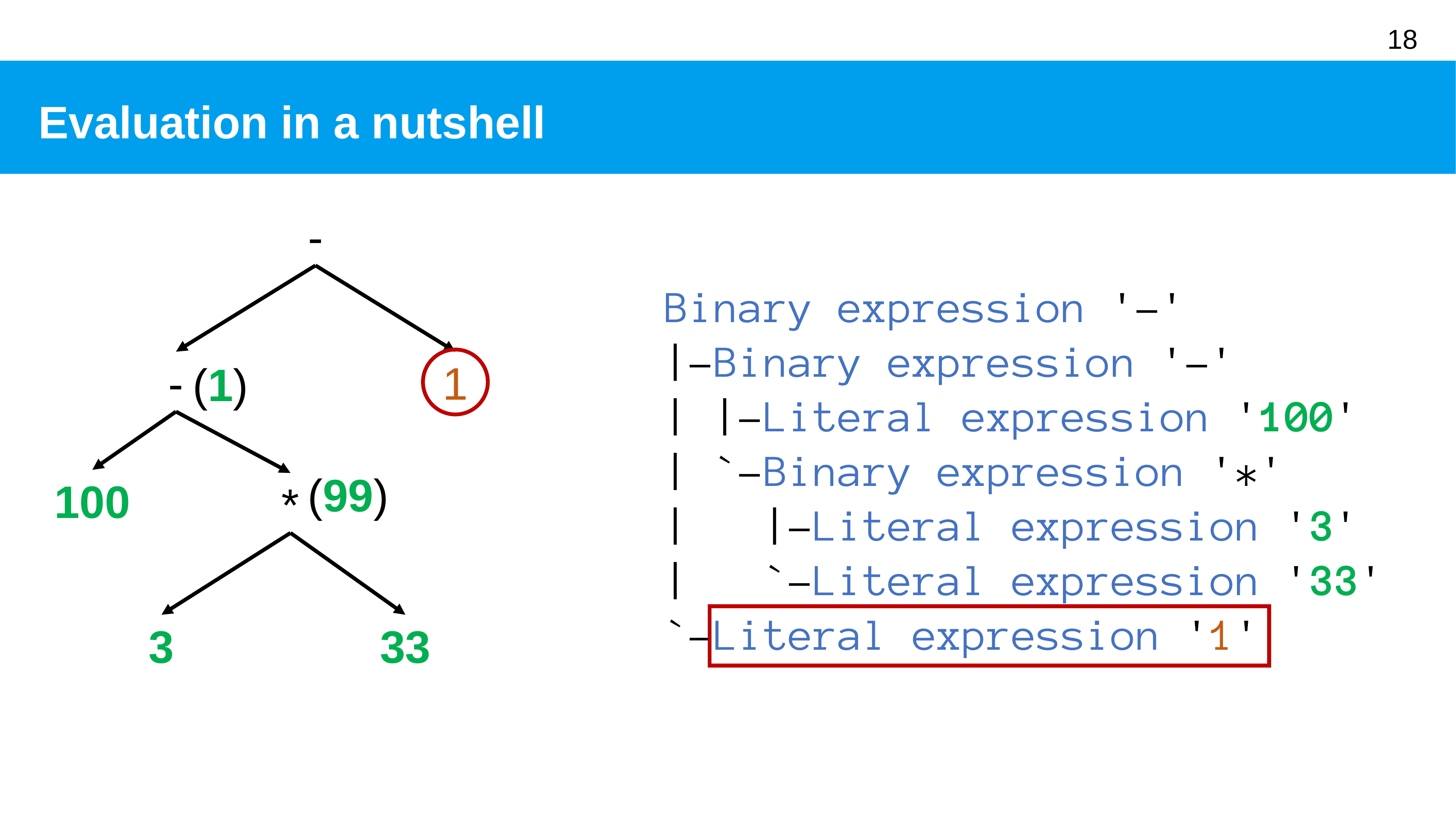

# Evaluation in a nutshell
-
Binary expression '-'
|-Binary expression '-'
| |-Literal expression '100'
| `-Binary expression '*'
|   |-Literal expression '3'
|   `-Literal expression '33'
`-Literal expression '1'

-
1
(1)
(99)
100
*

33
3